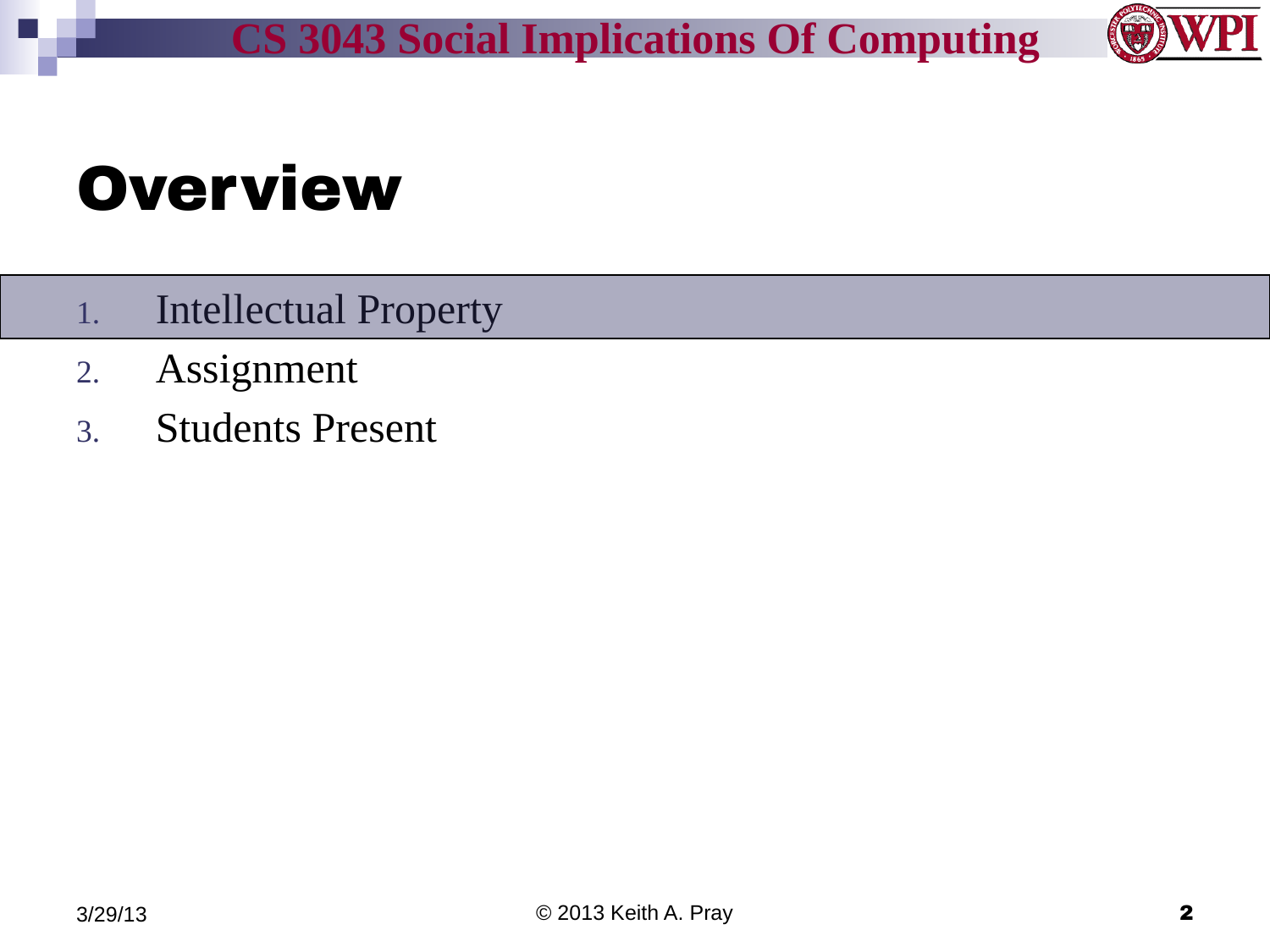

# Overview

Intellectual Property
Assignment
Students Present
3/29/13
© 2013 Keith A. Pray
2